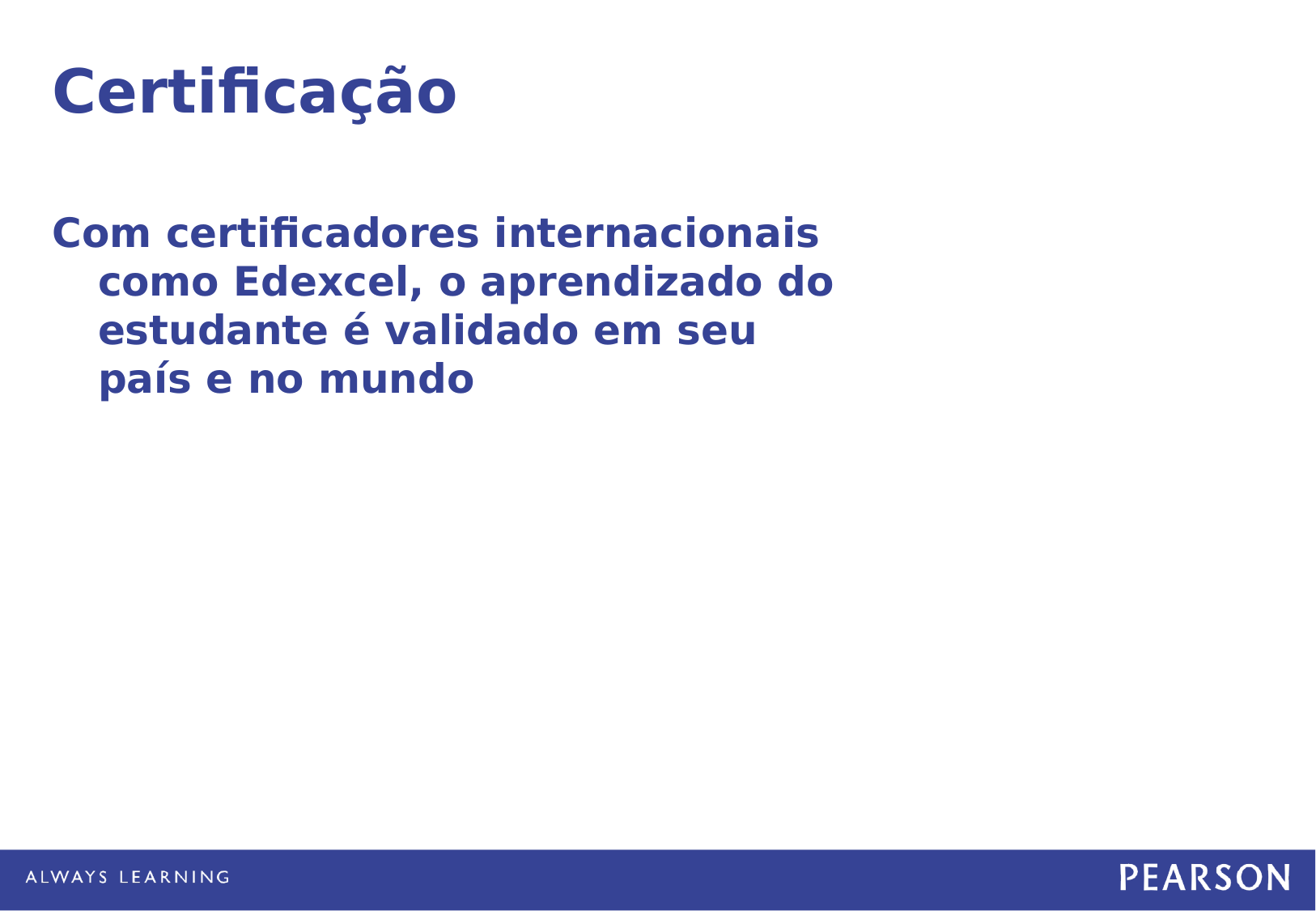

# Certificação
Com certificadores internacionais como Edexcel, o aprendizado do estudante é validado em seu país e no mundo